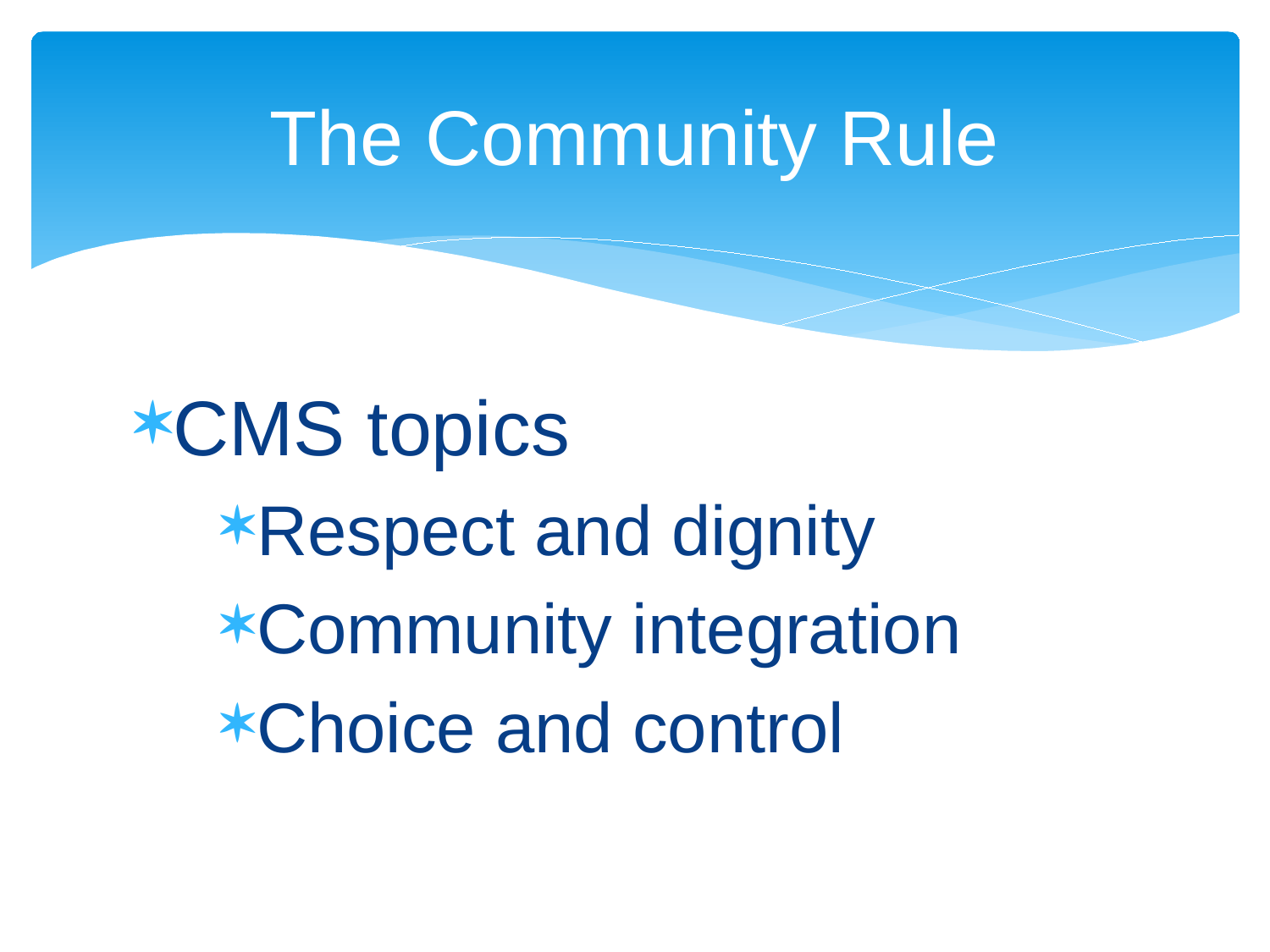

# The Community Rule
CMS topics
Respect and dignity
Community integration
Choice and control